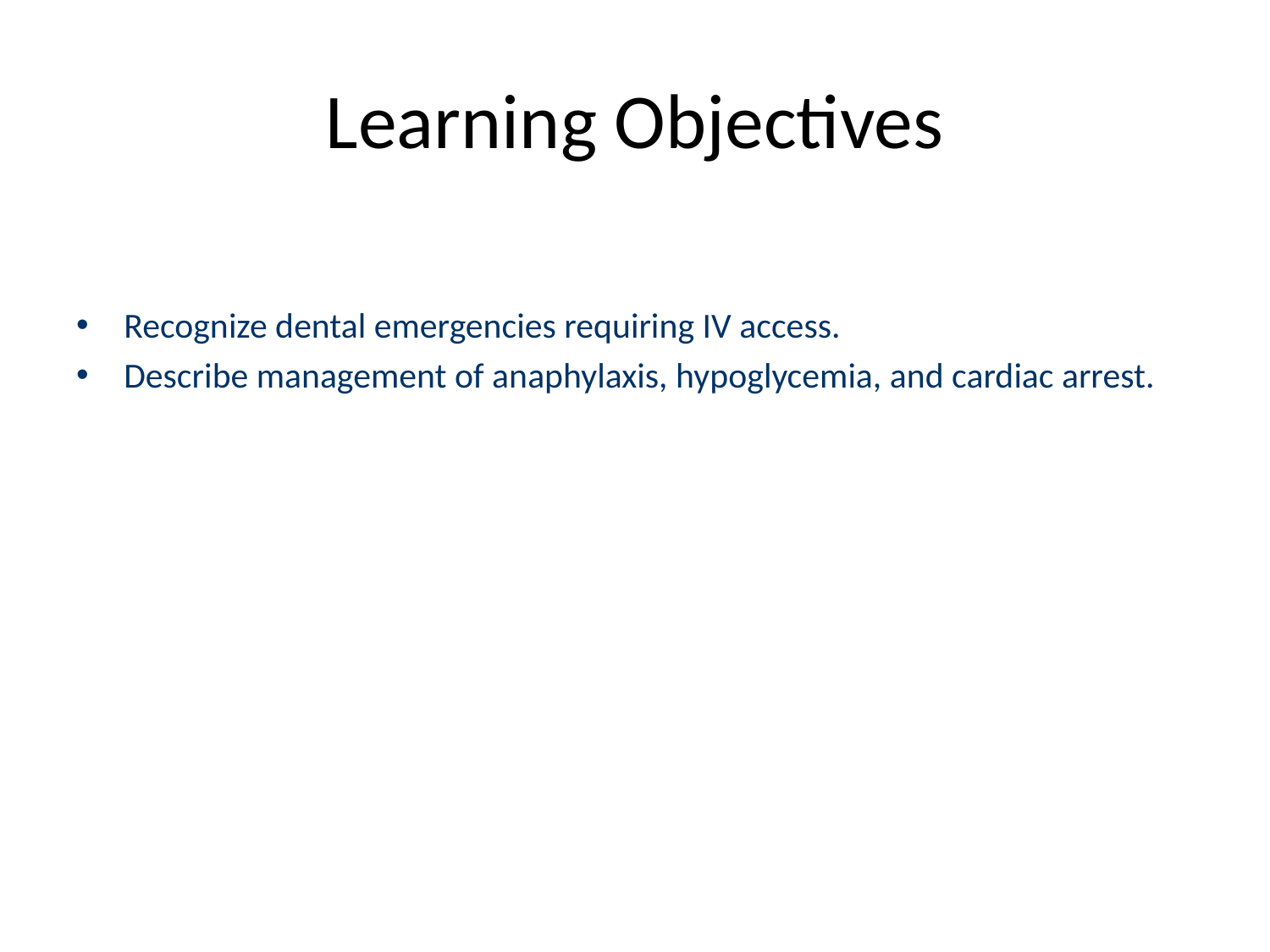

# Learning Objectives

Recognize dental emergencies requiring IV access.
Describe management of anaphylaxis, hypoglycemia, and cardiac arrest.